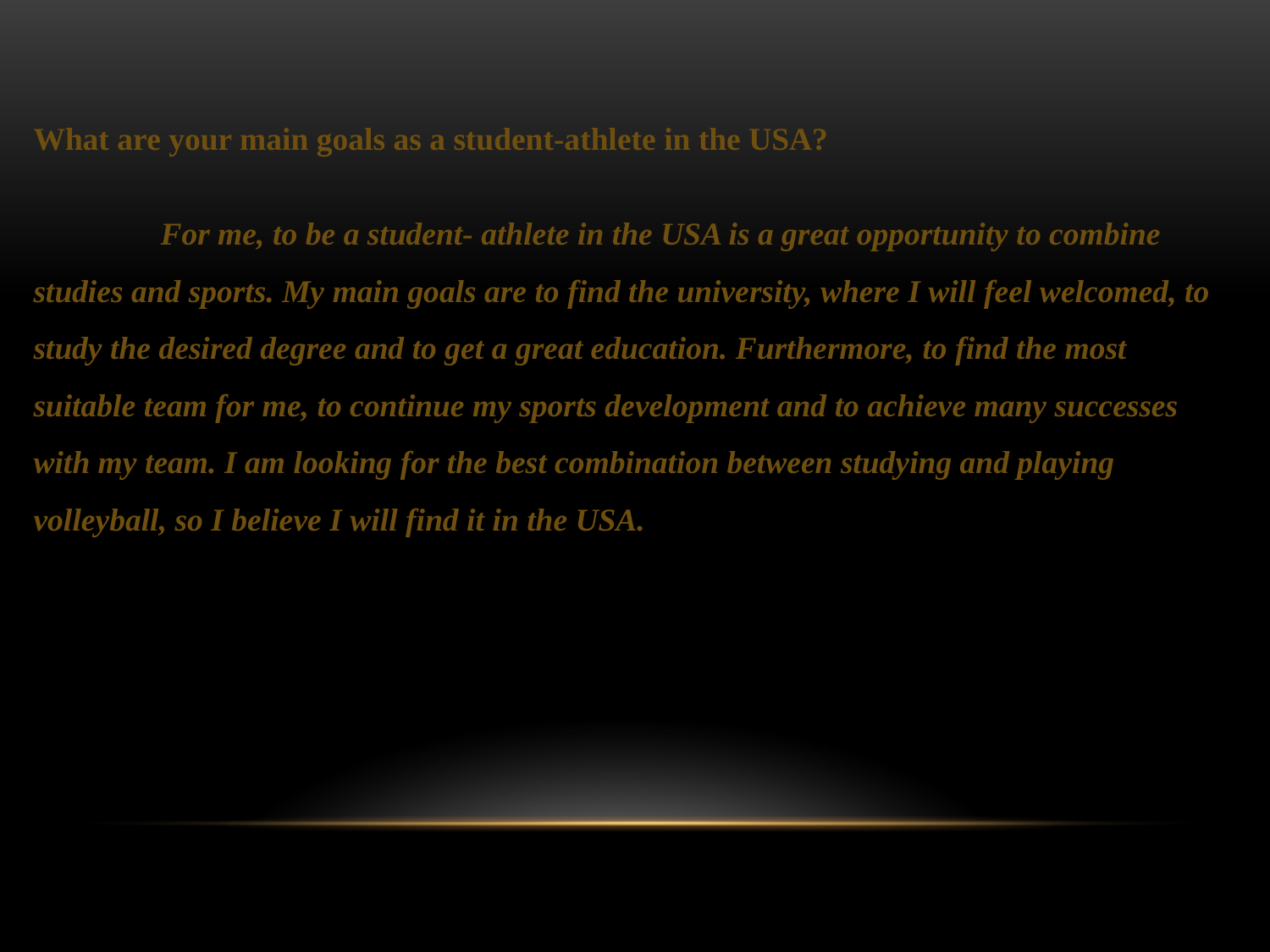

What are your main goals as a student-athlete in the USA?

	For me, to be a student- athlete in the USA is a great opportunity to combine studies and sports. My main goals are to find the university, where I will feel welcomed, to study the desired degree and to get a great education. Furthermore, to find the most suitable team for me, to continue my sports development and to achieve many successes with my team. I am looking for the best combination between studying and playing volleyball, so I believe I will find it in the USA.